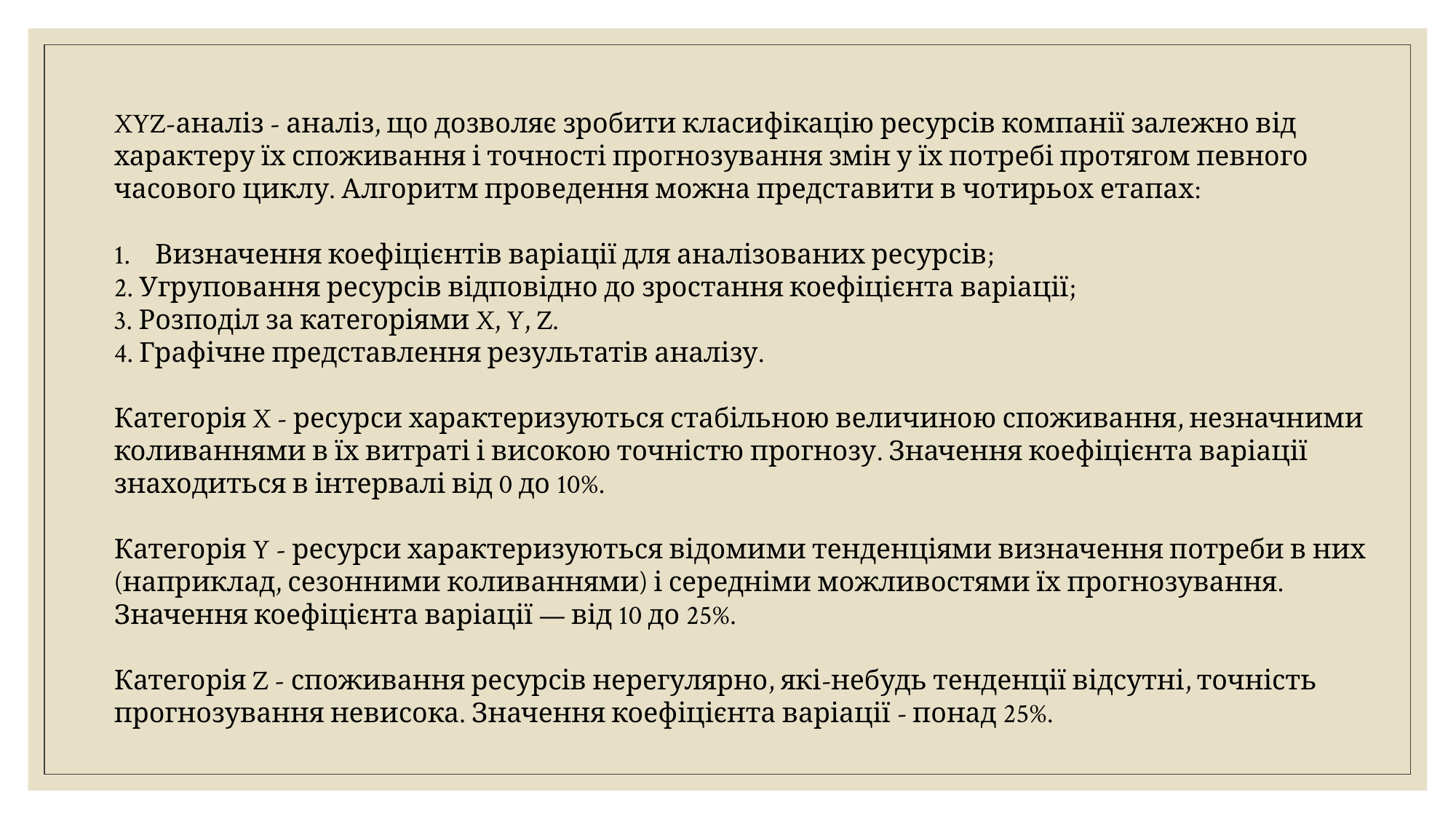

XYZ-аналіз - аналіз, що дозволяє зробити класифікацію ресурсів компанії залежно від характеру їх споживання і точності прогнозування змін у їх потребі протягом певного часового циклу. Алгоритм проведення можна представити в чотирьох етапах:

Визначення коефіцієнтів варіації для аналізованих ресурсів;
2. Угруповання ресурсів відповідно до зростання коефіцієнта варіації;
3. Розподіл за категоріями X, Y, Z.
4. Графічне представлення результатів аналізу.

Категорія X - ресурси характеризуються стабільною величиною споживання, незначними коливаннями в їх витраті і високою точністю прогнозу. Значення коефіцієнта варіації знаходиться в інтервалі від 0 до 10%.

Категорія Y - ресурси характеризуються відомими тенденціями визначення потреби в них (наприклад, сезонними коливаннями) і середніми можливостями їх прогнозування. Значення коефіцієнта варіації — від 10 до 25%.

Категорія Z - споживання ресурсів нерегулярно, які-небудь тенденції відсутні, точність прогнозування невисока. Значення коефіцієнта варіації - понад 25%.